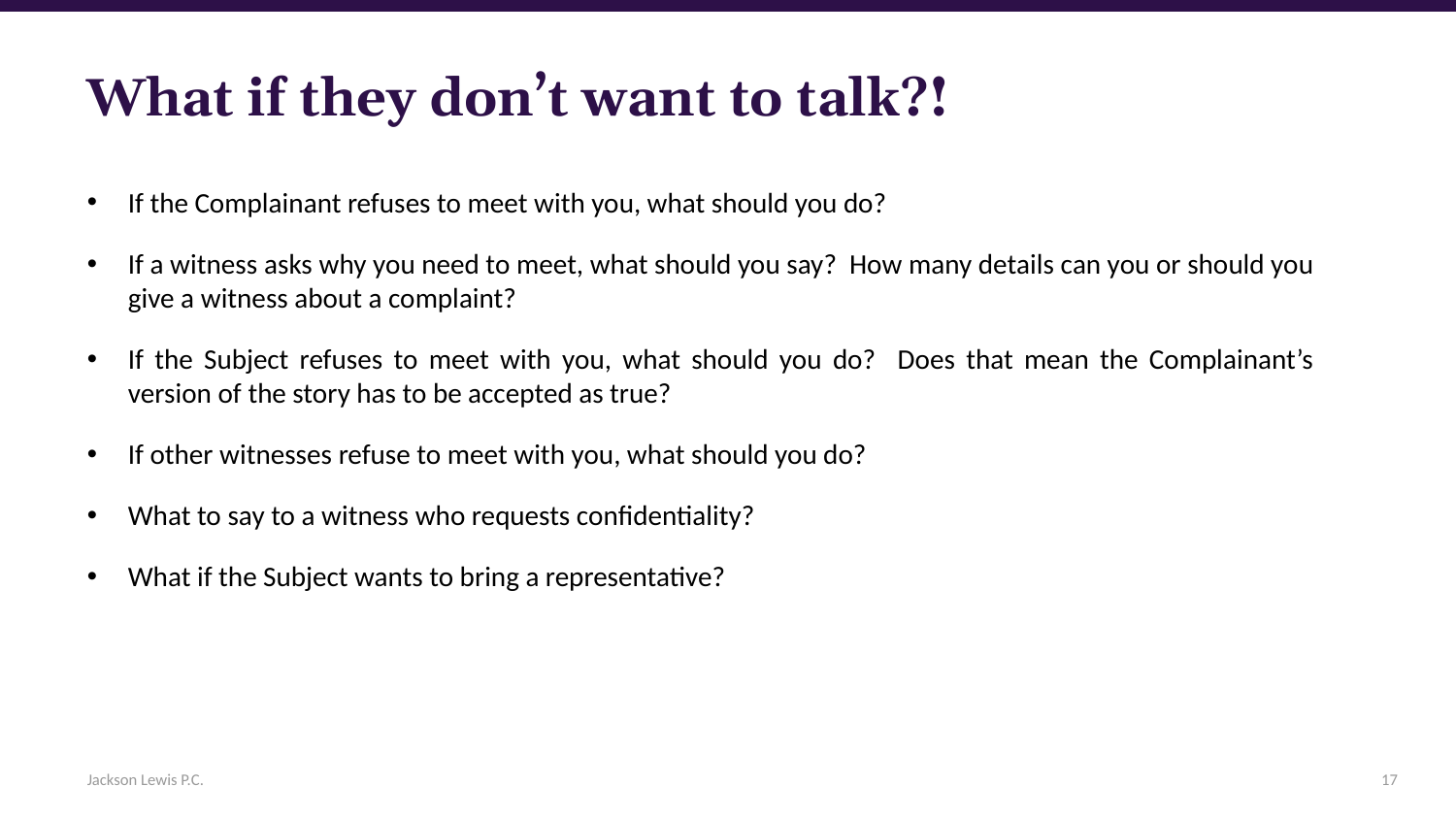

What if they don’t want to talk?!
If the Complainant refuses to meet with you, what should you do?
If a witness asks why you need to meet, what should you say?  How many details can you or should you give a witness about a complaint?
If the Subject refuses to meet with you, what should you do?  Does that mean the Complainant’s version of the story has to be accepted as true?
If other witnesses refuse to meet with you, what should you do?
What to say to a witness who requests confidentiality?
What if the Subject wants to bring a representative?

Jackson Lewis P.C.
17